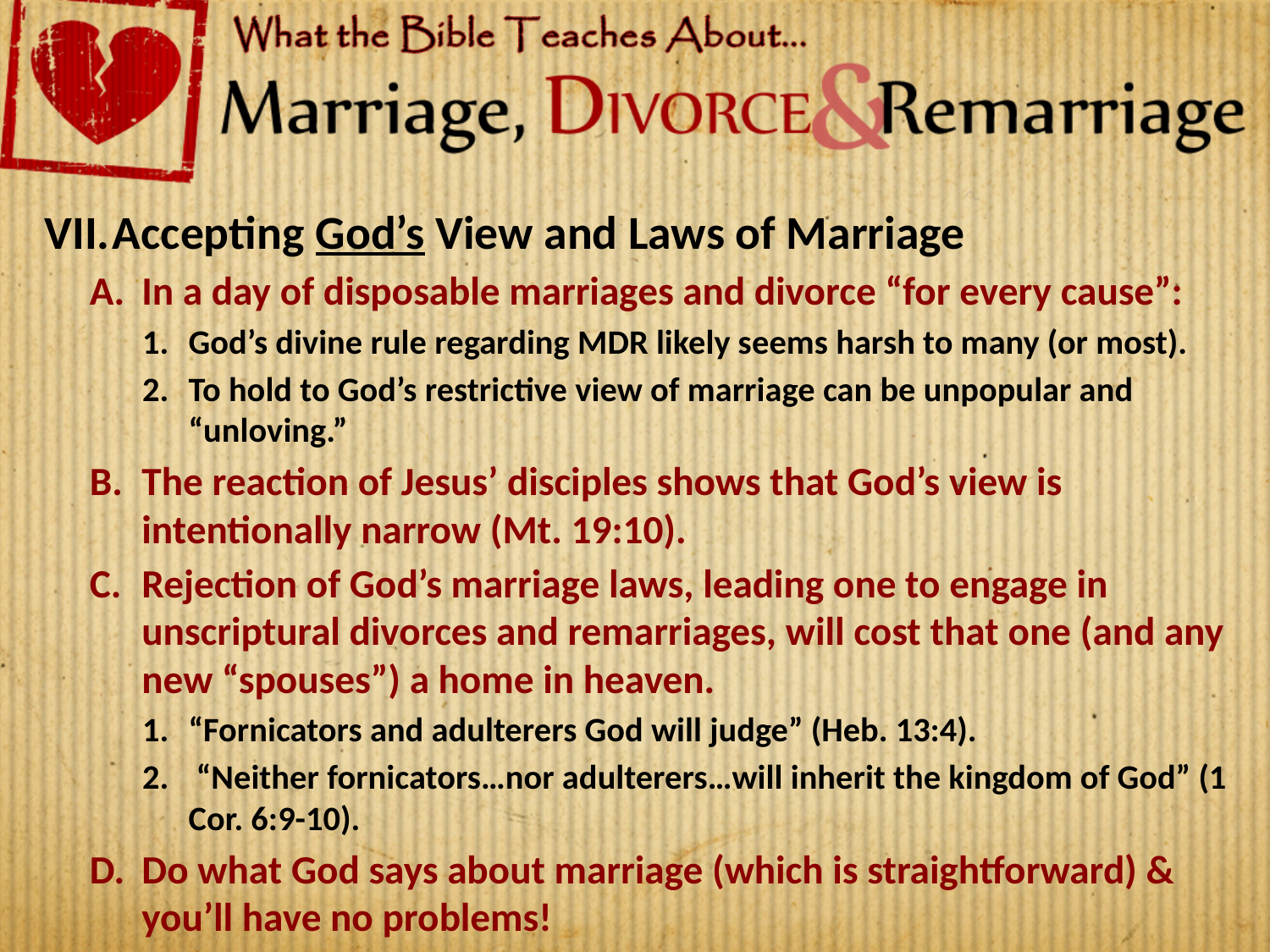

Accepting God’s View and Laws of Marriage
In a day of disposable marriages and divorce “for every cause”:
God’s divine rule regarding MDR likely seems harsh to many (or most).
To hold to God’s restrictive view of marriage can be unpopular and “unloving.”
The reaction of Jesus’ disciples shows that God’s view is intentionally narrow (Mt. 19:10).
Rejection of God’s marriage laws, leading one to engage in unscriptural divorces and remarriages, will cost that one (and any new “spouses”) a home in heaven.
“Fornicators and adulterers God will judge” (Heb. 13:4).
 “Neither fornicators…nor adulterers…will inherit the kingdom of God” (1 Cor. 6:9-10).
Do what God says about marriage (which is straightforward) & you’ll have no problems!